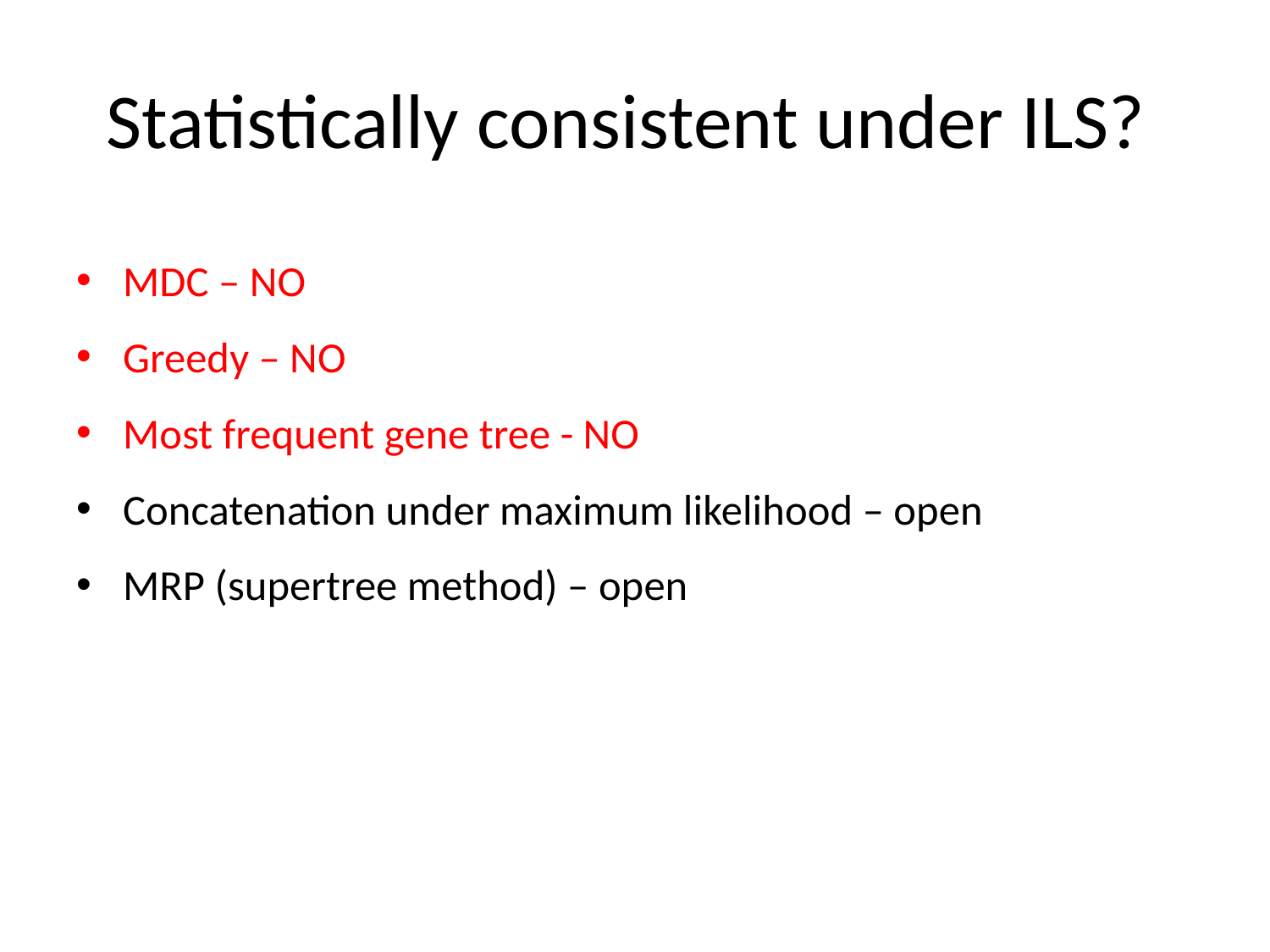

# Statistically consistent under ILS?
MDC – NO
Greedy – NO
Most frequent gene tree - NO
Concatenation under maximum likelihood – open
MRP (supertree method) – open
MP-EST (Liu et al. 2010): maximum likelihood estimation of rooted species tree – YES
BUCKy-pop (Ané and Larget 2010): quartet-based Bayesian species tree estimation –YES